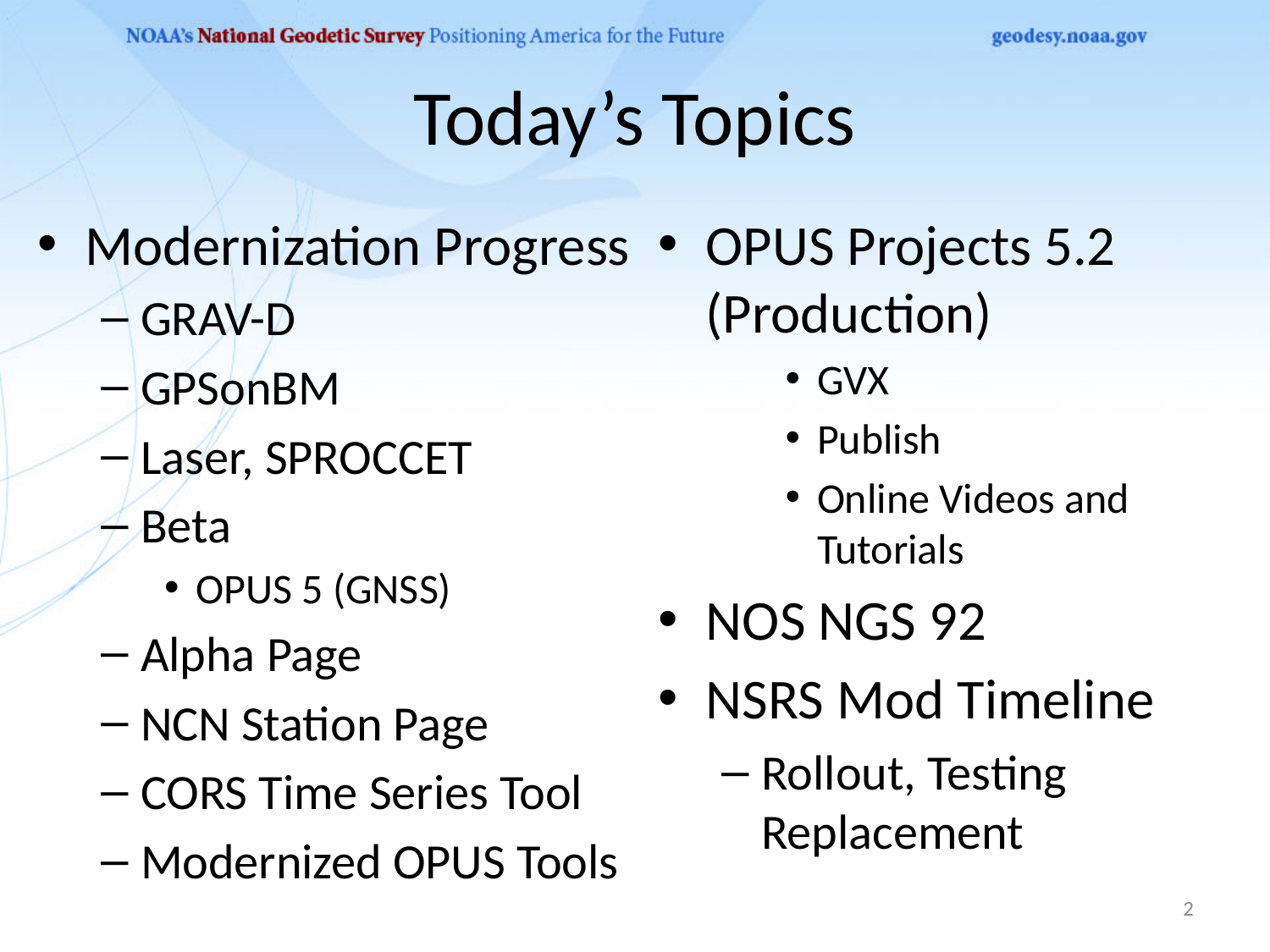

# Today’s Topics
Modernization Progress
GRAV-D
GPSonBM
Laser, SPROCCET
Beta
OPUS 5 (GNSS)
Alpha Page
NCN Station Page
CORS Time Series Tool
Modernized OPUS Tools

OPUS Projects 5.2 (Production)
GVX
Publish
Online Videos and Tutorials
NOS NGS 92
NSRS Mod Timeline
Rollout, Testing Replacement

2